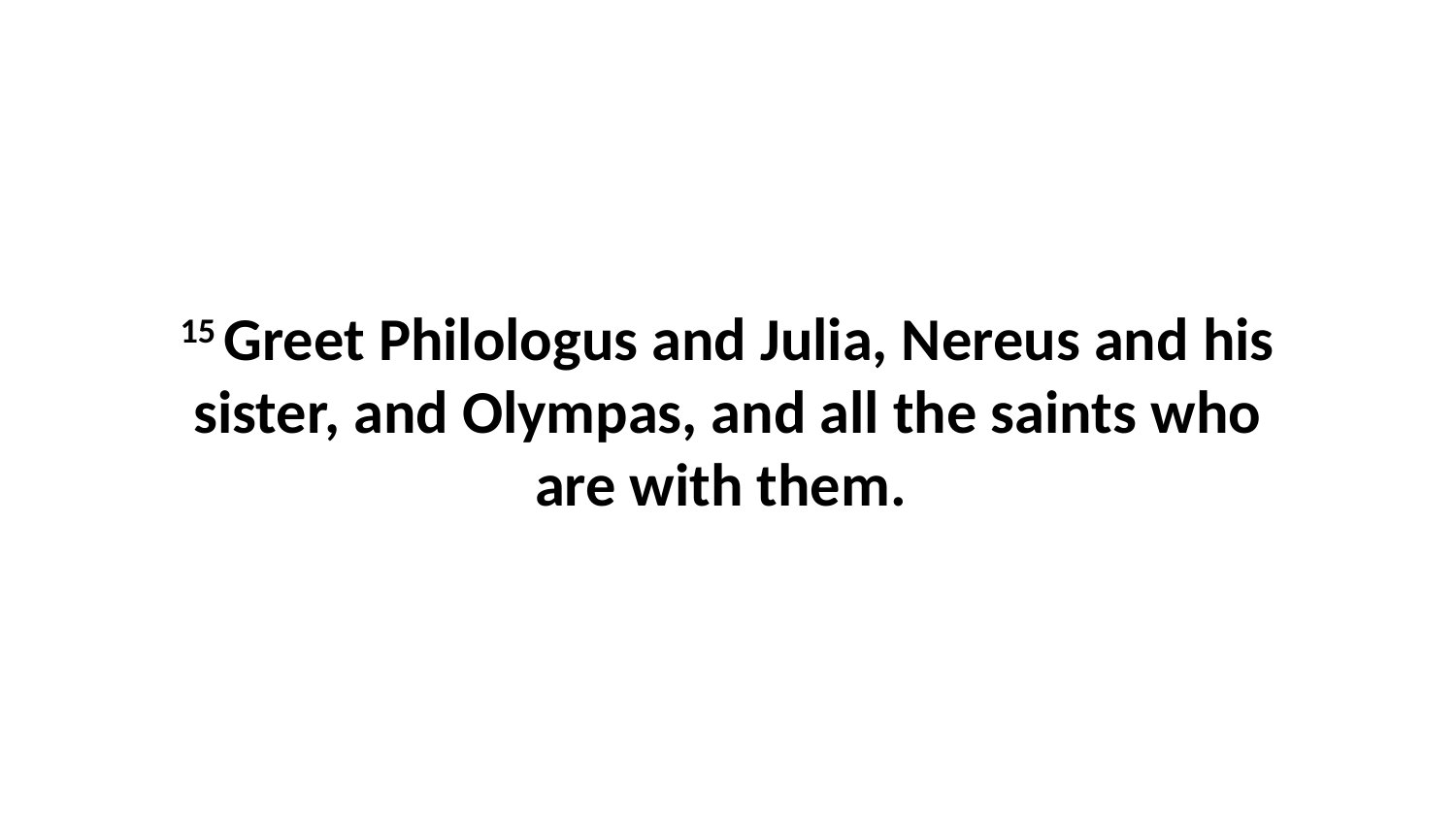

15 Greet Philologus and Julia, Nereus and his sister, and Olympas, and all the saints who are with them.